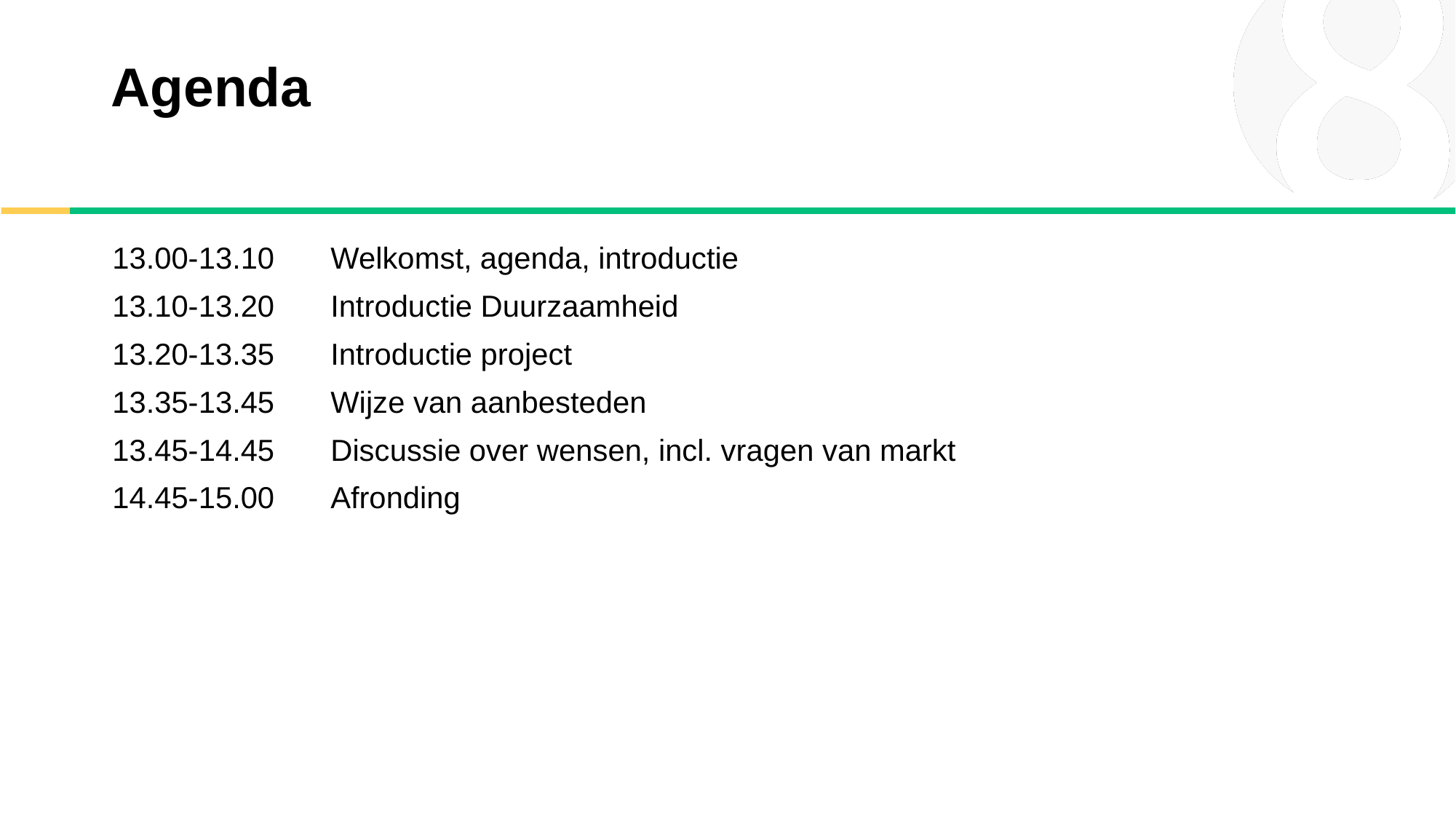

# Agenda

13.00-13.10 	Welkomst, agenda, introductie
13.10-13.20 	Introductie Duurzaamheid
13.20-13.35 	Introductie project
13.35-13.45 	Wijze van aanbesteden
13.45-14.45 	Discussie over wensen, incl. vragen van markt
14.45-15.00 	Afronding